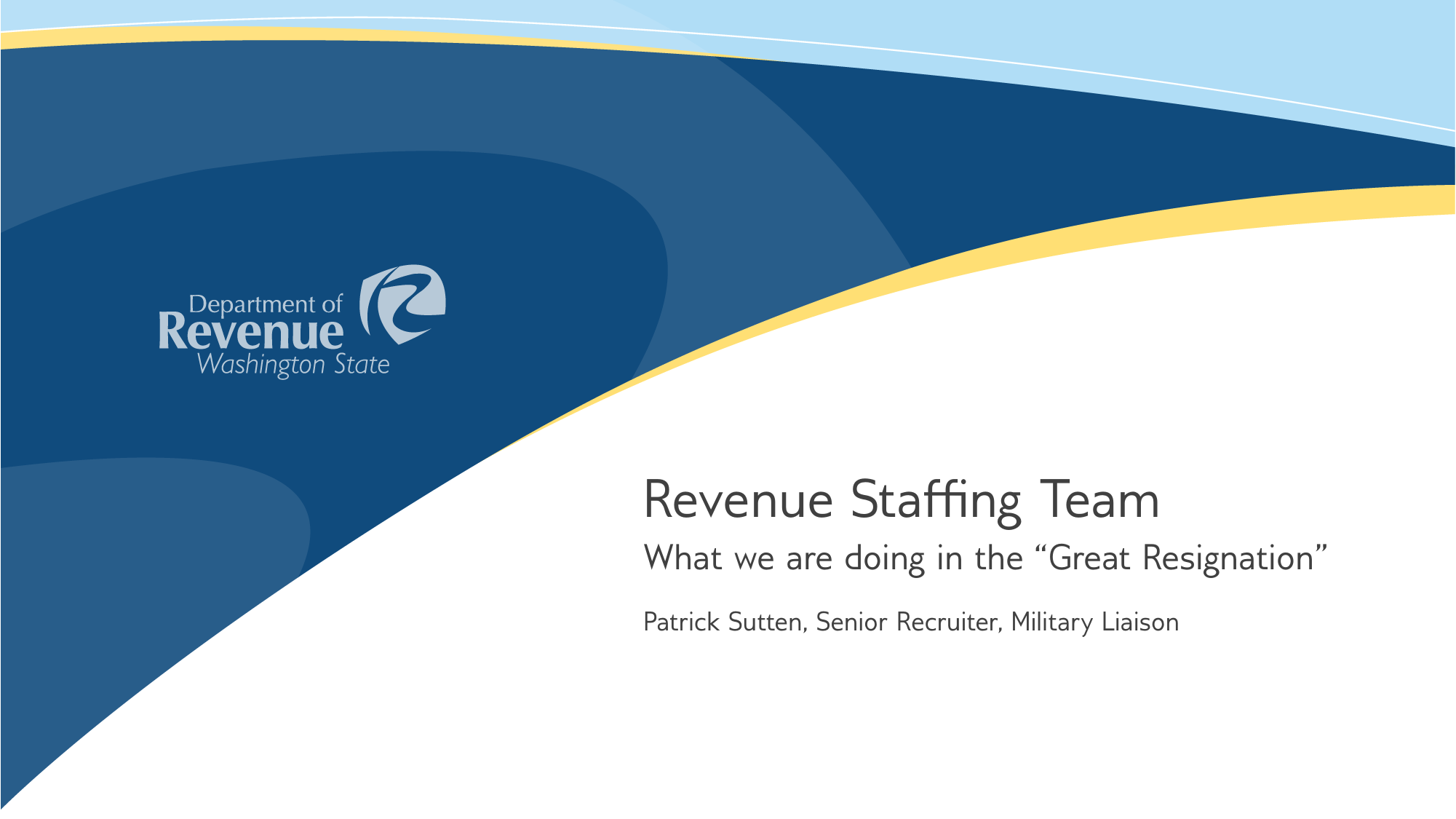

# Revenue Staffing Team
What we are doing in the “Great Resignation”
Patrick Sutten, Senior Recruiter, Military Liaison